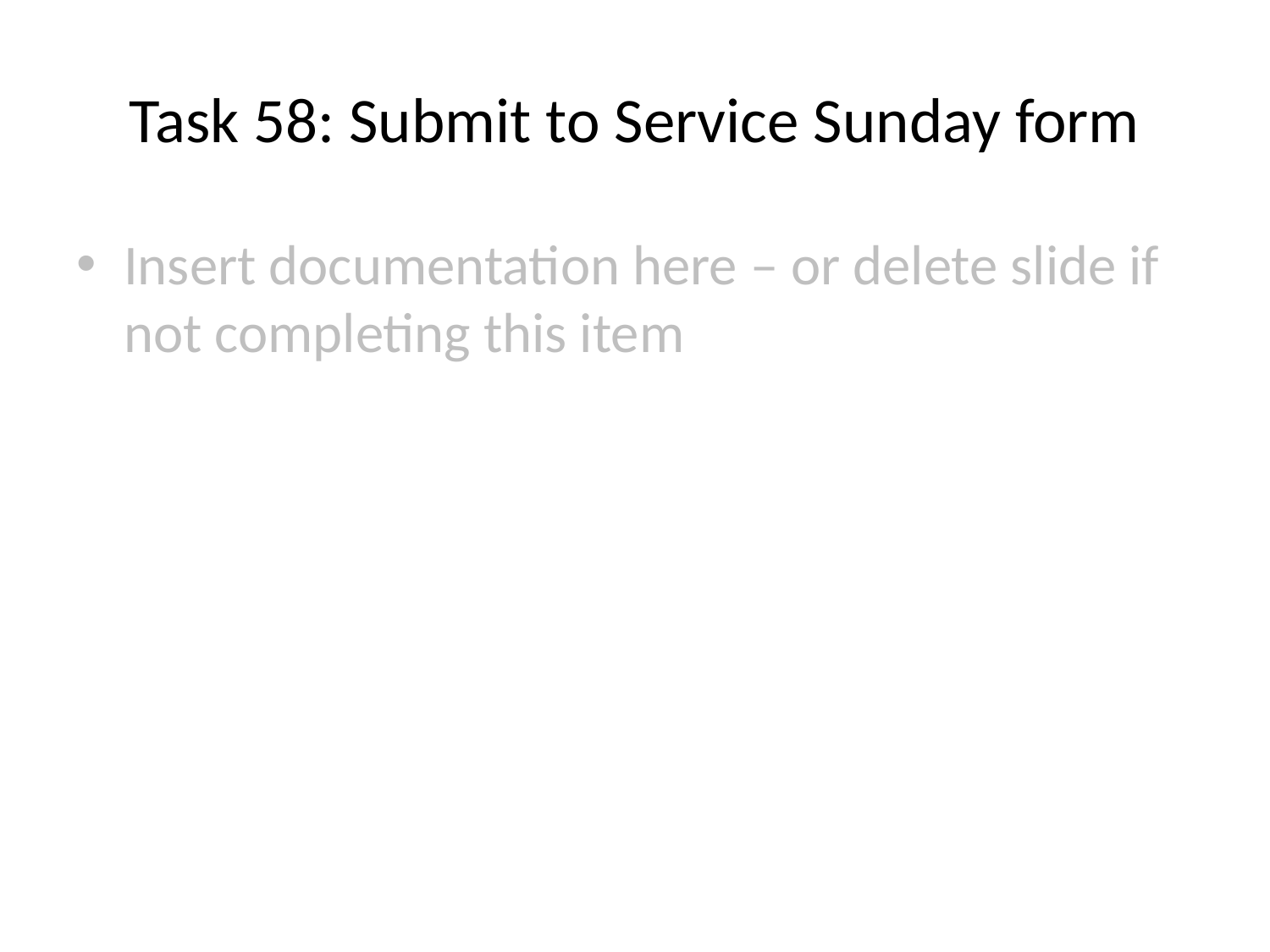

# Task 58: Submit to Service Sunday form
Insert documentation here – or delete slide if not completing this item